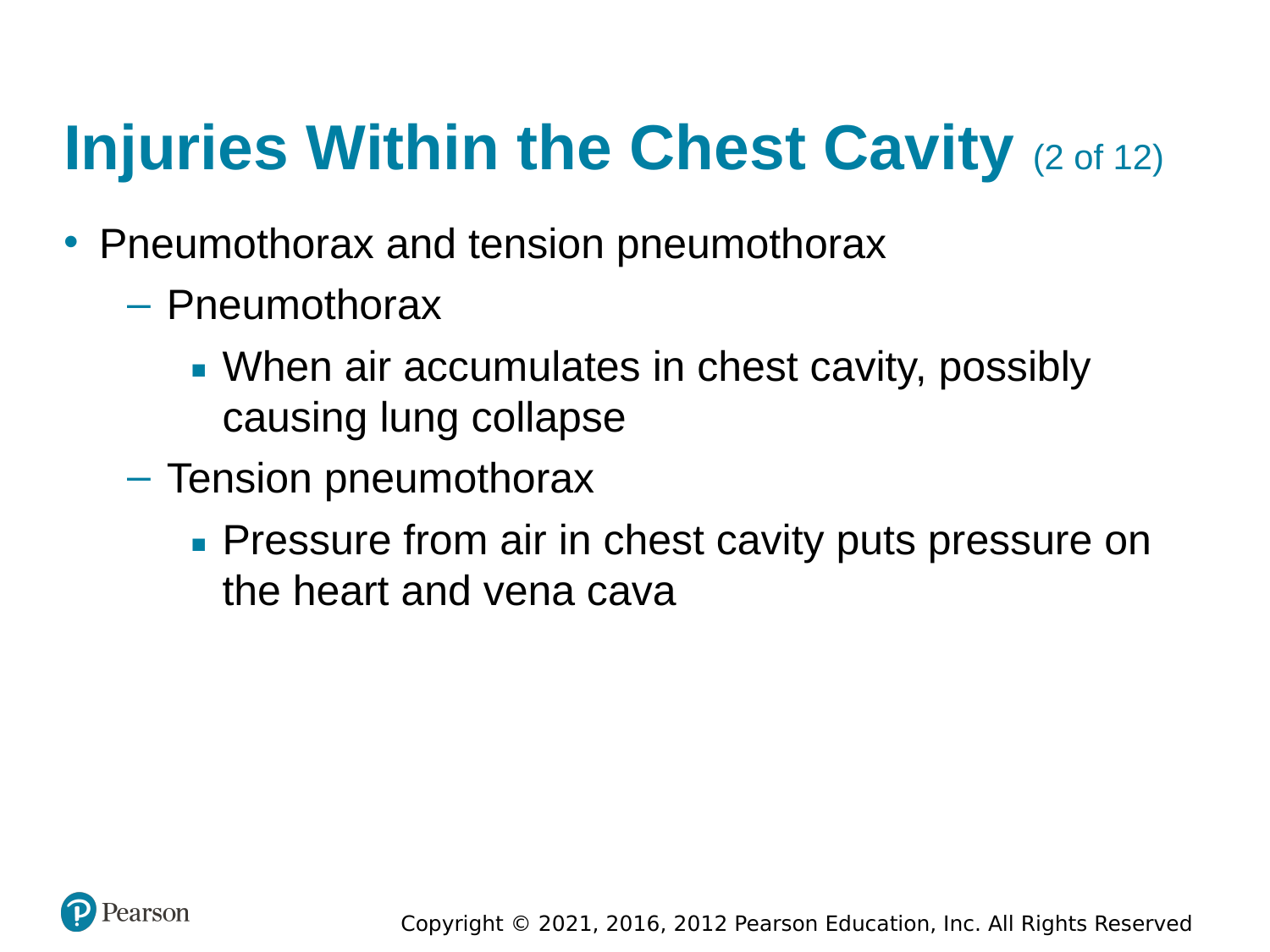

# Injuries Within the Chest Cavity (2 of 12)
Pneumothorax and tension pneumothorax
Pneumothorax
When air accumulates in chest cavity, possibly causing lung collapse
Tension pneumothorax
Pressure from air in chest cavity puts pressure on the heart and vena cava